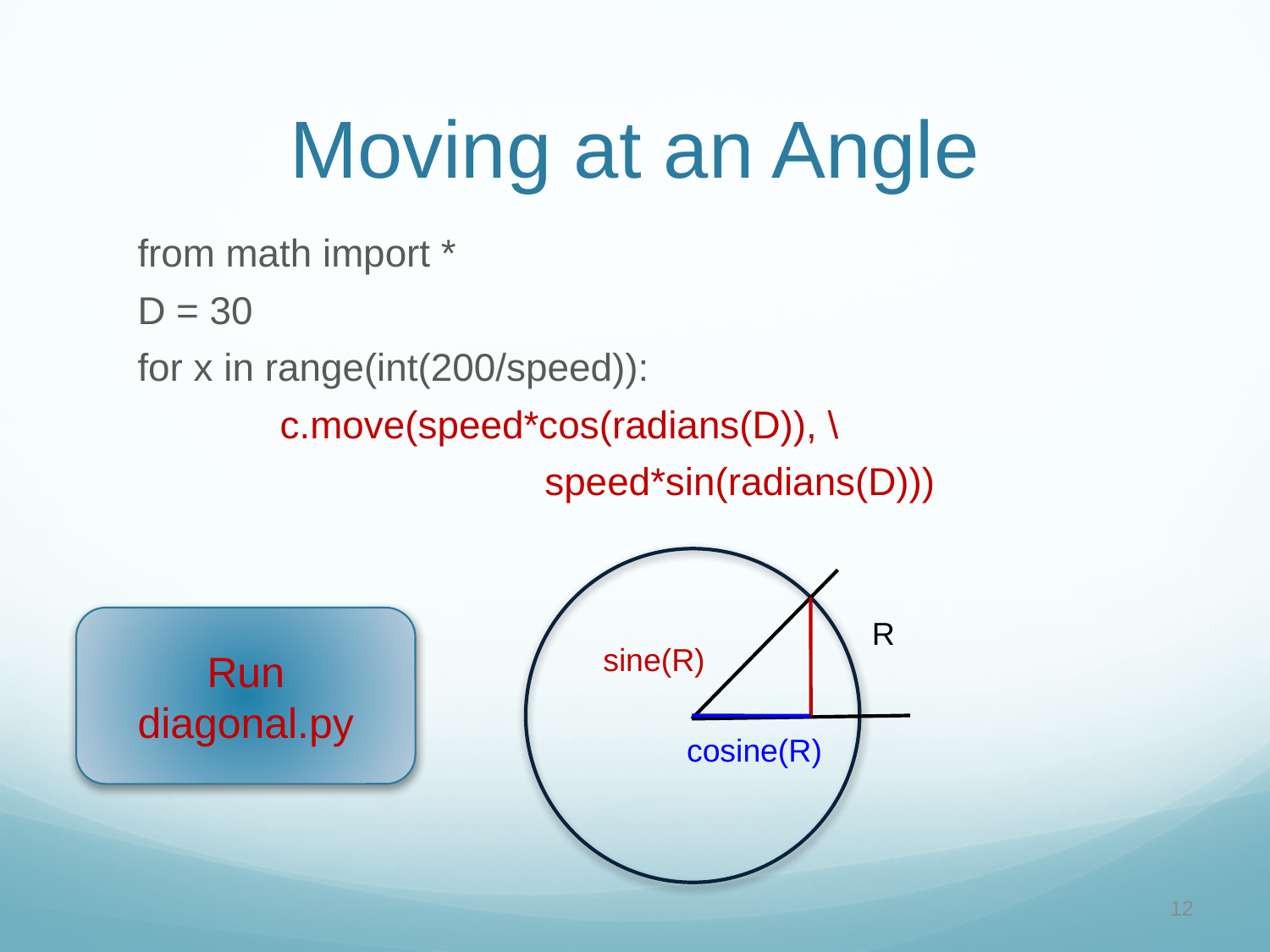

# Moving at an Angle
from math import *
D = 30
for x in range(int(200/speed)):
	c.move(speed*cos(radians(D)), \
			 speed*sin(radians(D)))

Run
diagonal.py
R
sine(R)
cosine(R)
12